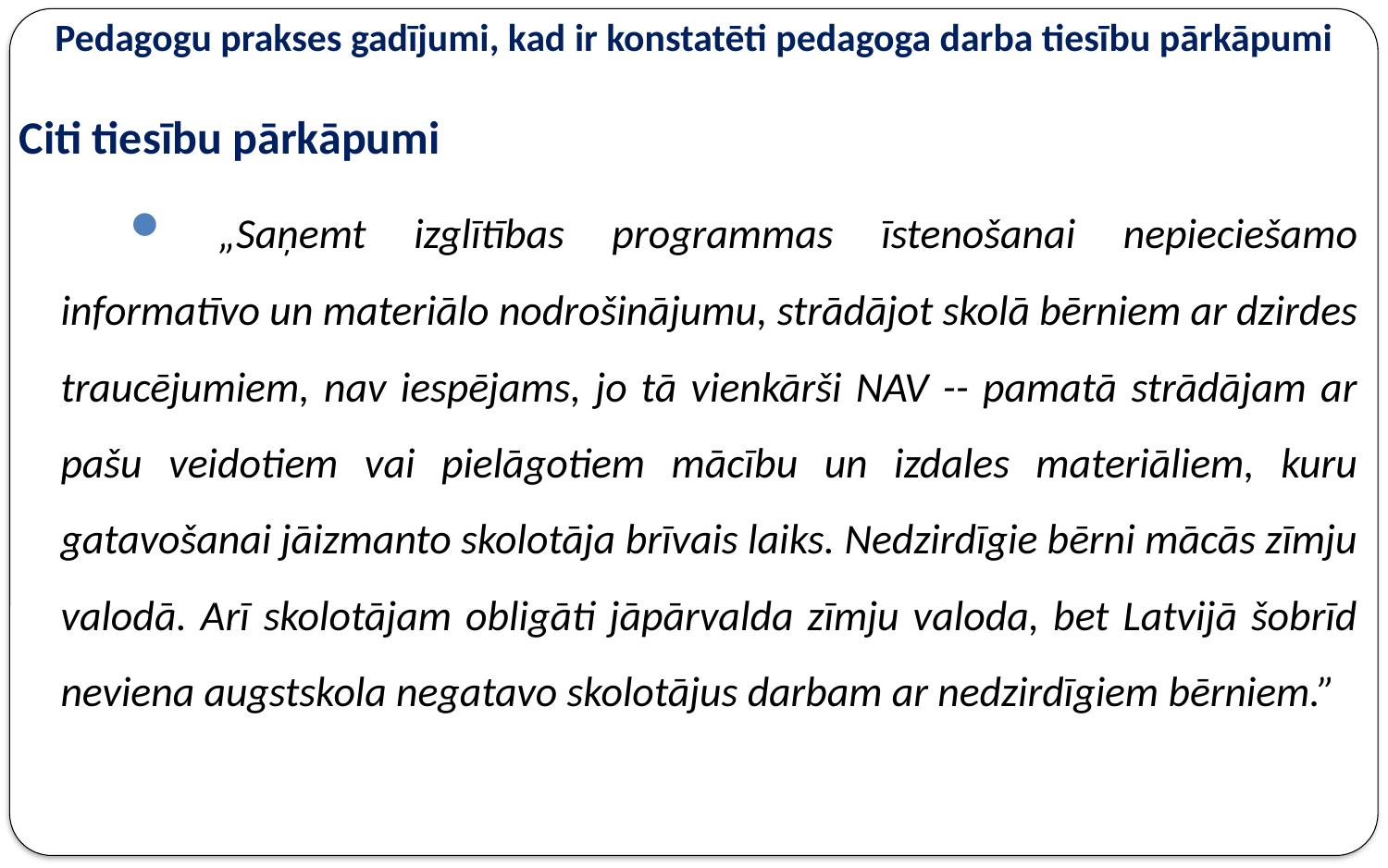

# Pedagogu prakses gadījumi, kad ir konstatēti pedagoga darba tiesību pārkāpumi
Citi tiesību pārkāpumi
 „Saņemt izglītības programmas īstenošanai nepieciešamo informatīvo un materiālo nodrošinājumu, strādājot skolā bērniem ar dzirdes traucējumiem, nav iespējams, jo tā vienkārši NAV -- pamatā strādājam ar pašu veidotiem vai pielāgotiem mācību un izdales materiāliem, kuru gatavošanai jāizmanto skolotāja brīvais laiks. Nedzirdīgie bērni mācās zīmju valodā. Arī skolotājam obligāti jāpārvalda zīmju valoda, bet Latvijā šobrīd neviena augstskola negatavo skolotājus darbam ar nedzirdīgiem bērniem.”